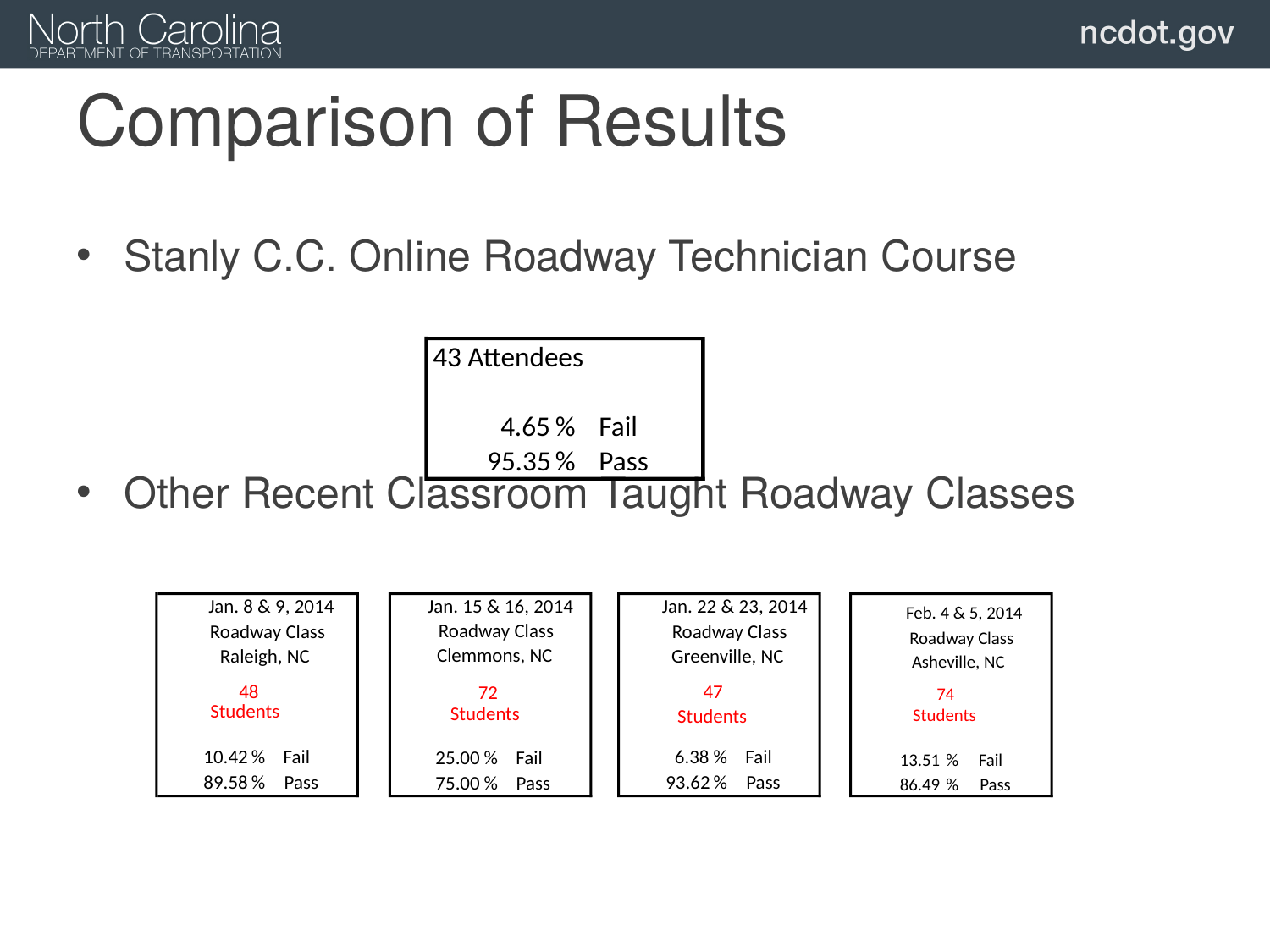

# Comparison of Results
Stanly C.C. Online Roadway Technician Course

Other Recent Classroom Taught Roadway Classes

43 Attendees

4.65
%
Fail
95.35
%
Pass

Jan. 8 & 9, 2014

Roadway Class
Raleigh, NC
48

Students
10.42
%
Fail
89.58
%
Pass

Jan. 15 & 16, 2014

Roadway Class
Clemmons, NC
72

Students
25.00
%
Fail
75.00
%
Pass

Jan. 22 & 23, 2014

Roadway Class
Greenville, NC
47

Students
6.38
%
Fail
93.62
%
Pass

Feb. 4 & 5, 2014
Roadway Class
Asheville, NC
74

Students
13.51
%
Fail
86.49
%
Pass